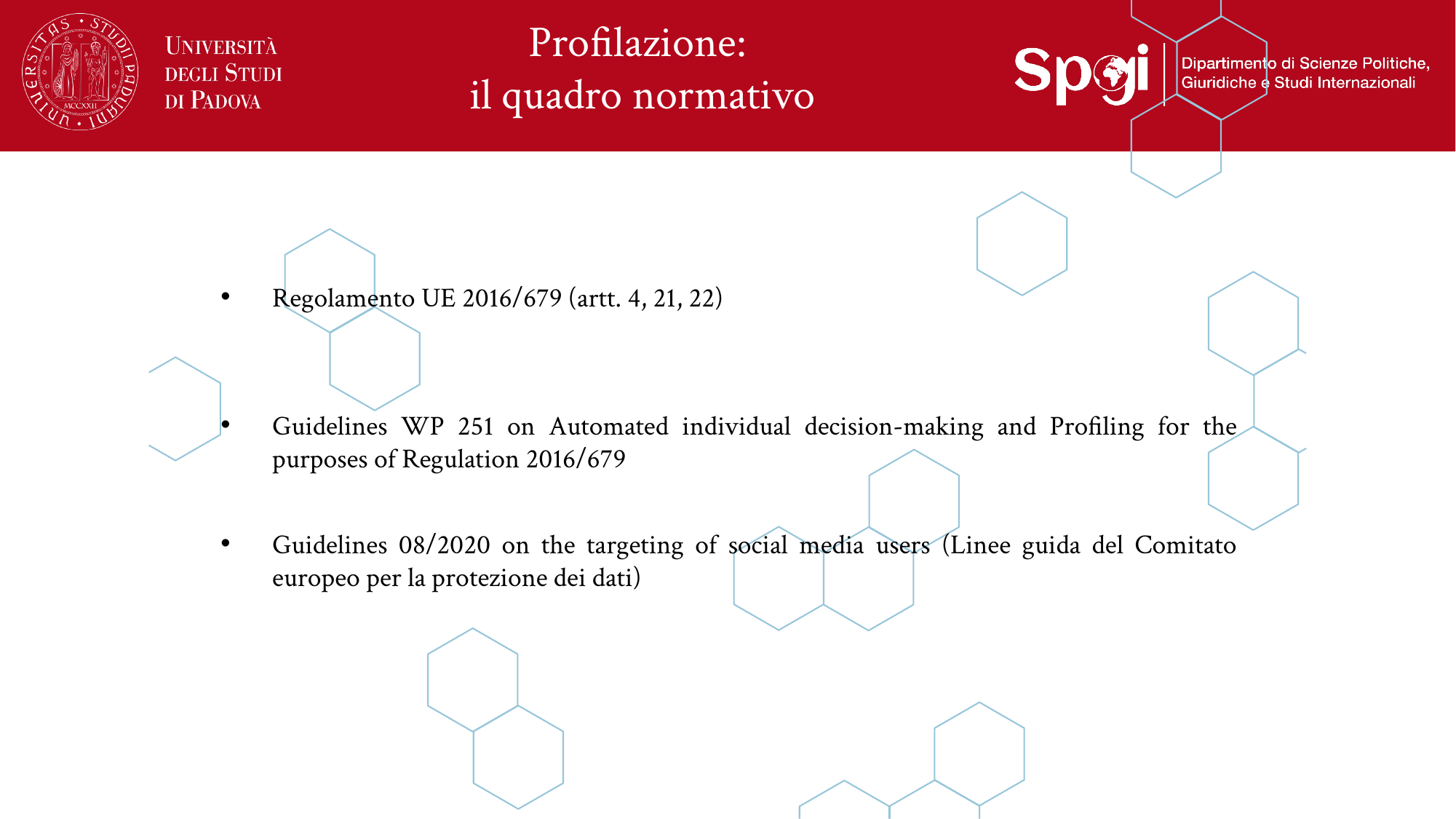

# Profilazione: il quadro normativo

Regolamento UE 2016/679 (artt. 4, 21, 22)

Guidelines WP 251 on Automated individual decision-making and Profiling for the purposes of Regulation 2016/679

Guidelines 08/2020 on the targeting of social media users (Linee guida del Comitato europeo per la protezione dei dati)